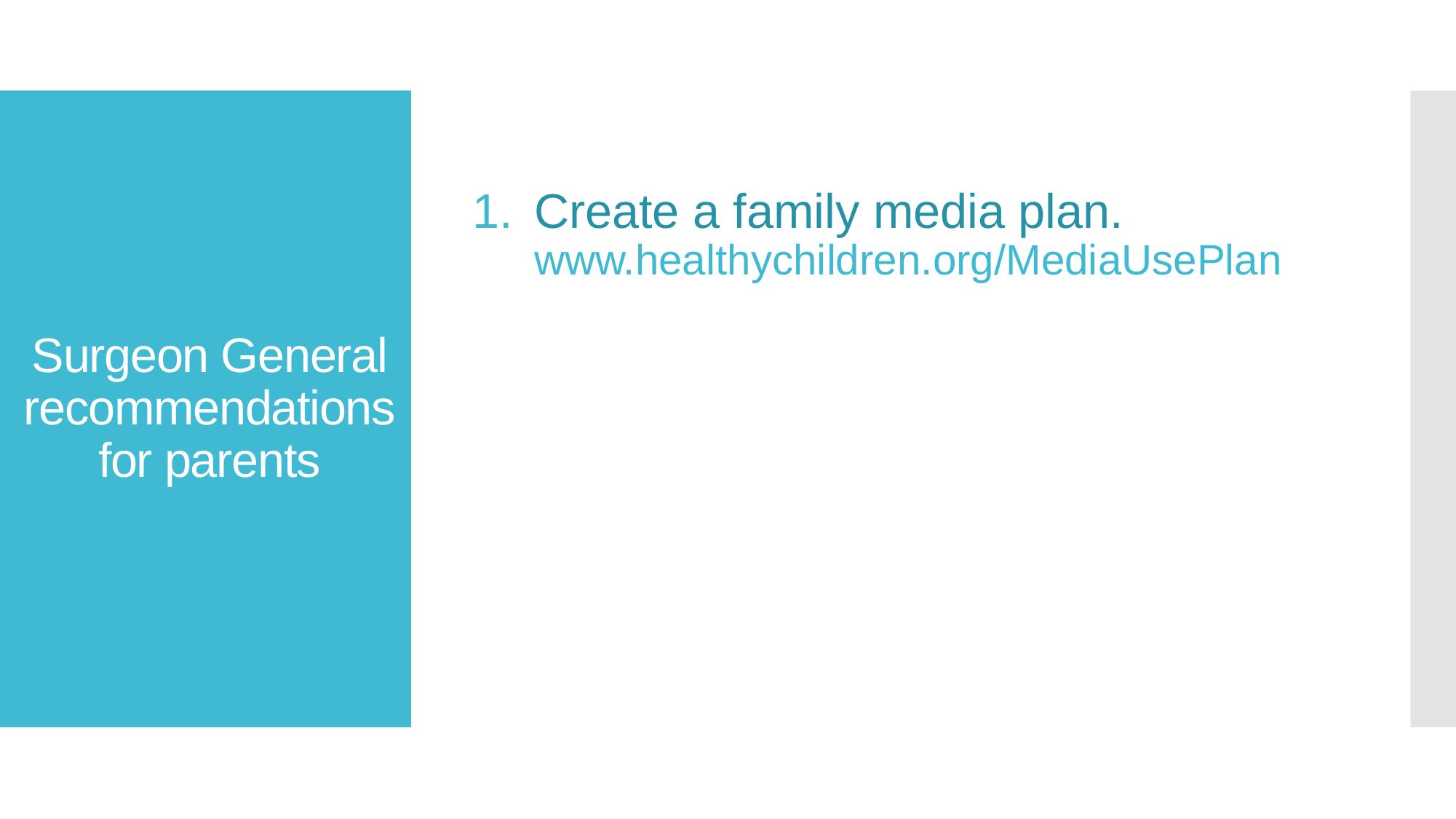

Create a family media plan. www.healthychildren.org/MediaUsePlan

# Surgeon General recommendations for parents